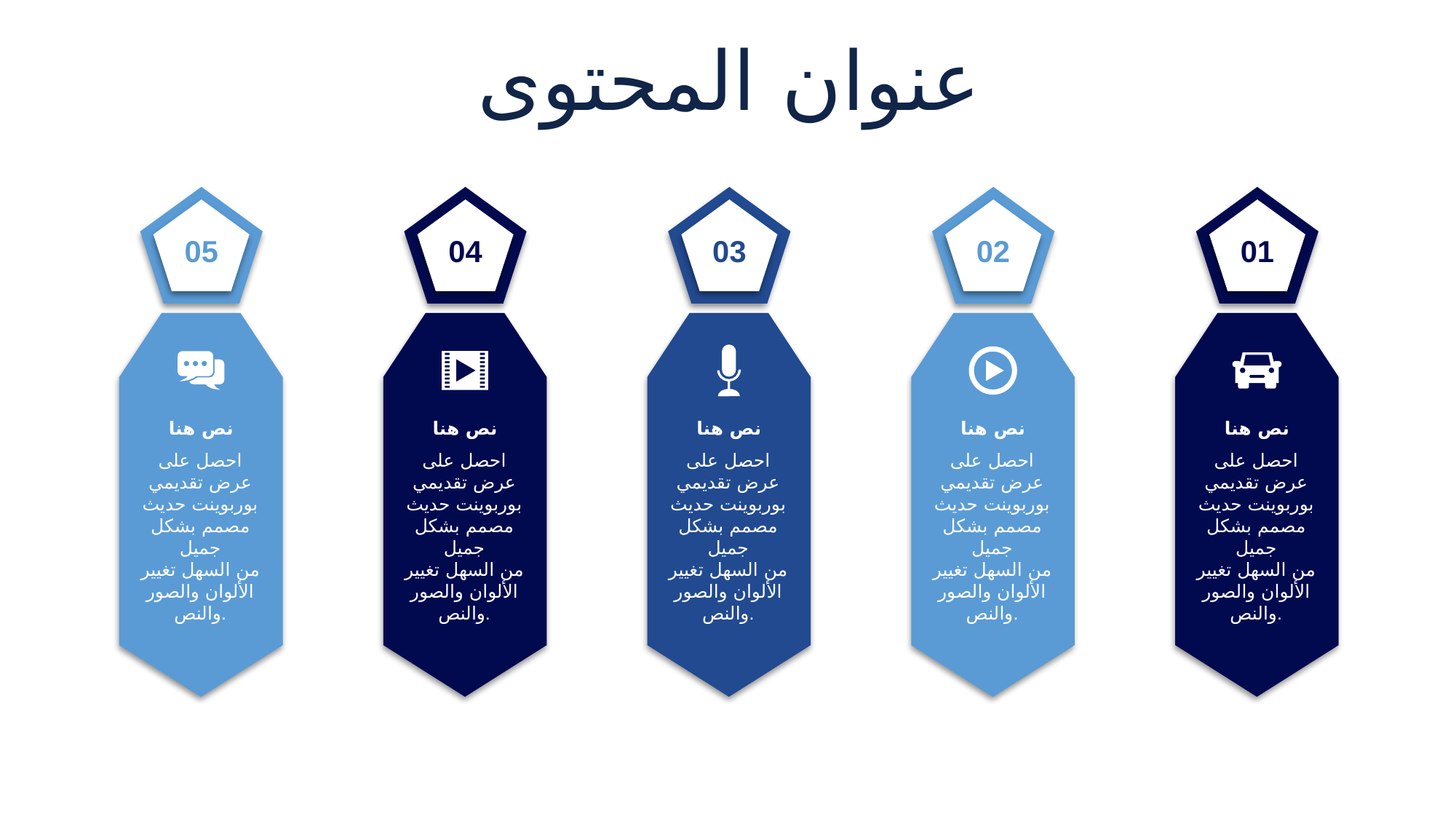

عنوان المحتوى

05
04
03
02
01

نص هنا
احصل على عرض تقديمي بوربوينت حديث مصمم بشكل جميل
من السهل تغيير الألوان والصور والنص.
نص هنا
احصل على عرض تقديمي بوربوينت حديث مصمم بشكل جميل
من السهل تغيير الألوان والصور والنص.
نص هنا
احصل على عرض تقديمي بوربوينت حديث مصمم بشكل جميل
من السهل تغيير الألوان والصور والنص.
نص هنا
احصل على عرض تقديمي بوربوينت حديث مصمم بشكل جميل
من السهل تغيير الألوان والصور والنص.
نص هنا
احصل على عرض تقديمي بوربوينت حديث مصمم بشكل جميل
من السهل تغيير الألوان والصور والنص.